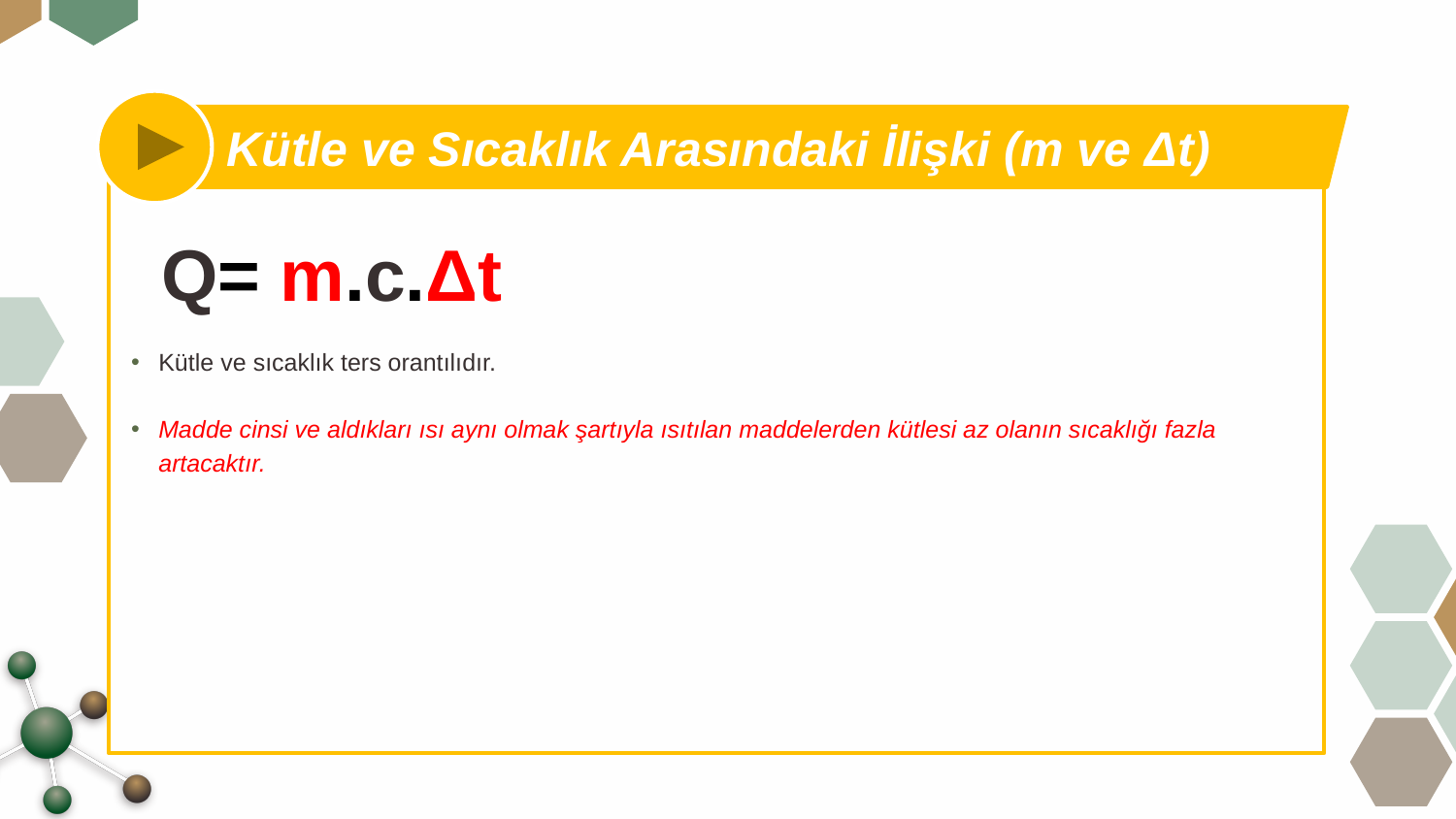

Kütle ve Sıcaklık Arasındaki İlişki (m ve Δt)

Q= m.c.Δt
Kütle ve sıcaklık ters orantılıdır.

Madde cinsi ve aldıkları ısı aynı olmak şartıyla ısıtılan maddelerden kütlesi az olanın sıcaklığı fazla artacaktır.